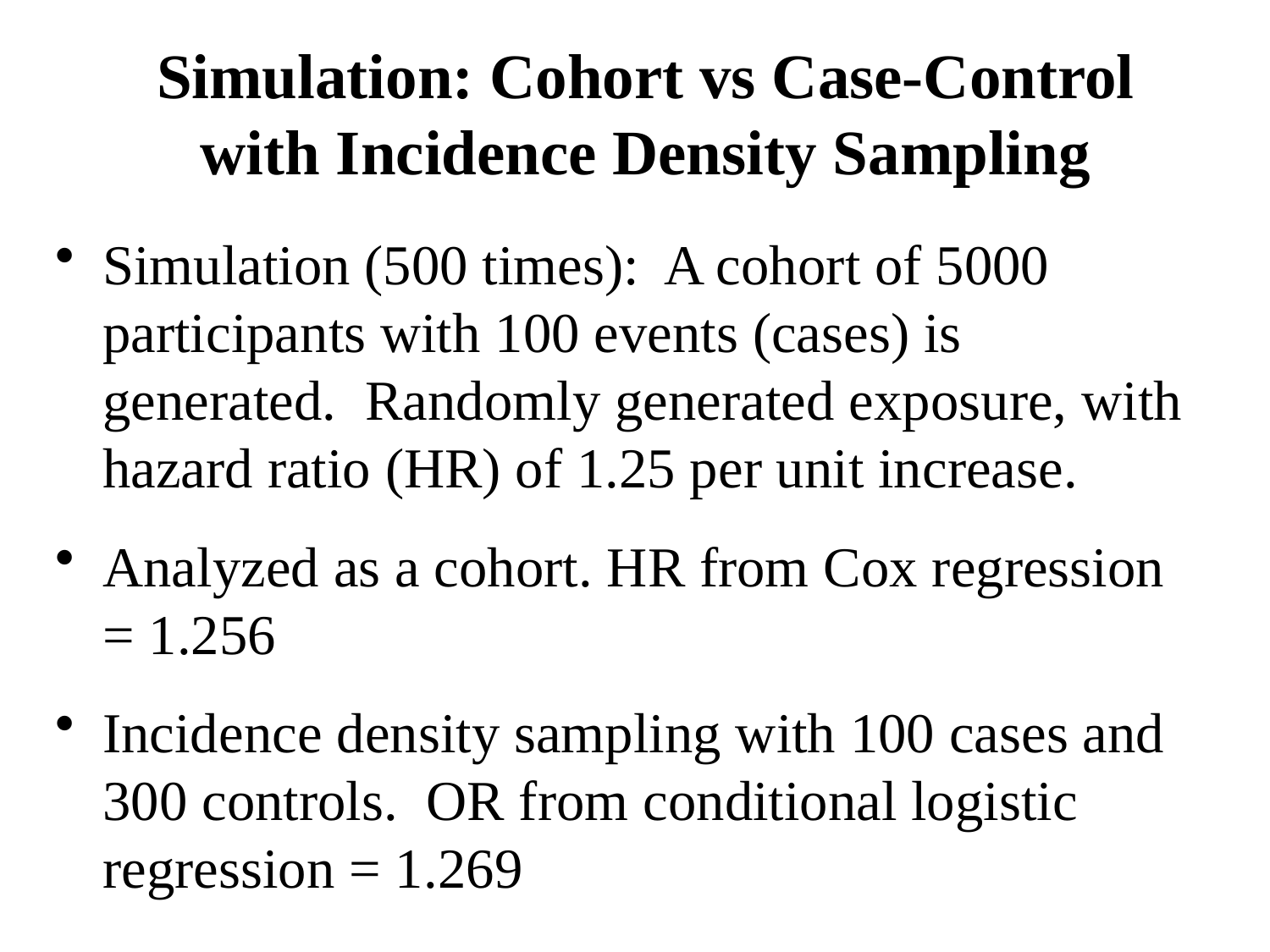

# Simulation: Cohort vs Case-Control with Incidence Density Sampling
Simulation (500 times):  A cohort of 5000 participants with 100 events (cases) is generated.  Randomly generated exposure, with hazard ratio (HR) of 1.25 per unit increase.

Analyzed as a cohort. HR from Cox regression = 1.256

Incidence density sampling with 100 cases and 300 controls.  OR from conditional logistic regression = 1.269